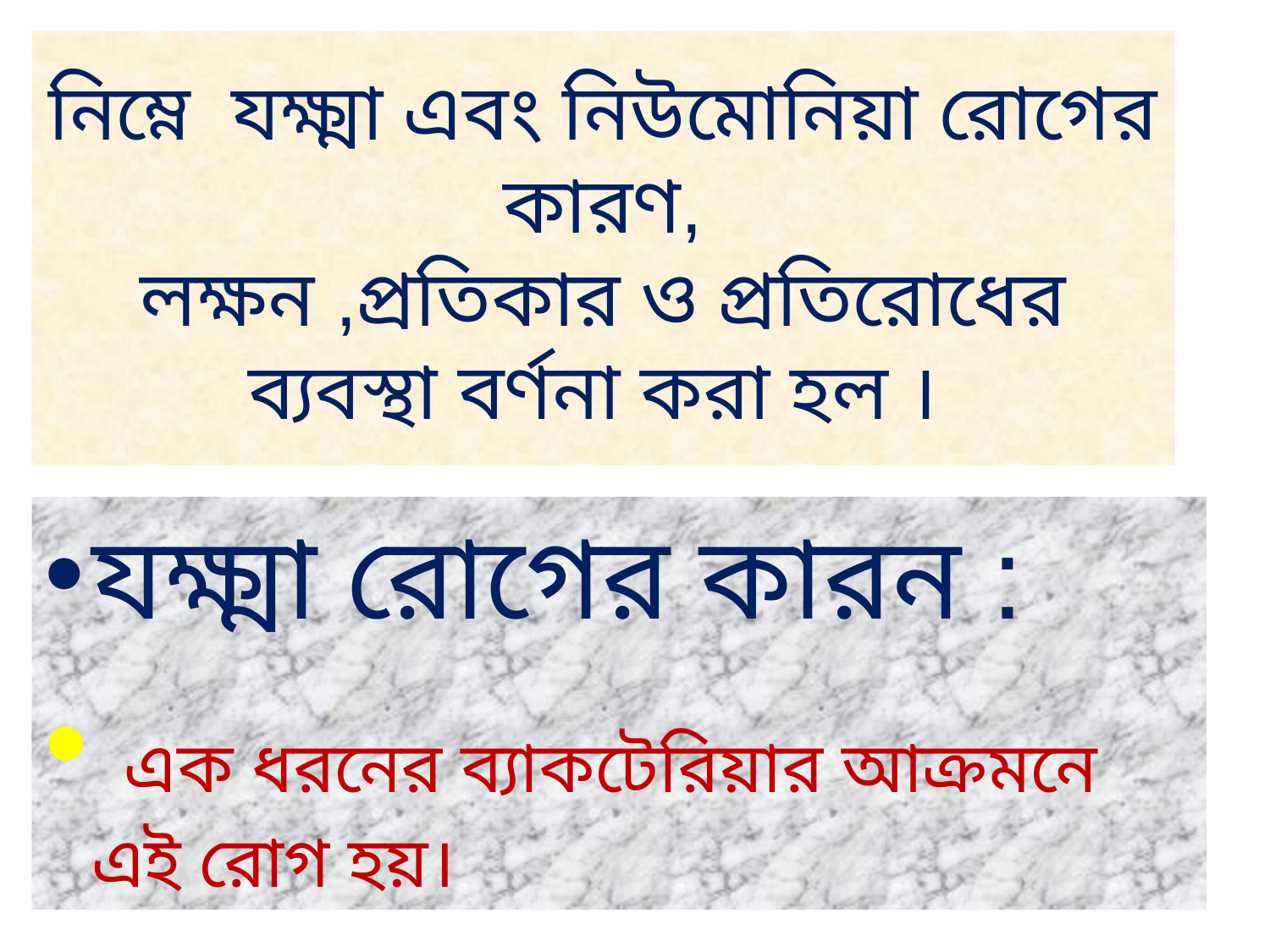

# নিম্নে  যক্ষ্মা এবং নিউমোনিয়া রোগের কারণ, লক্ষন ,প্রতিকার ও প্রতিরোধের ব্যবস্থা বর্ণনা করা হল ।
যক্ষ্মা রোগের কারন :
 এক ধরনের ব্যাকটেরিয়ার আক্রমনে এই রোগ হয়।